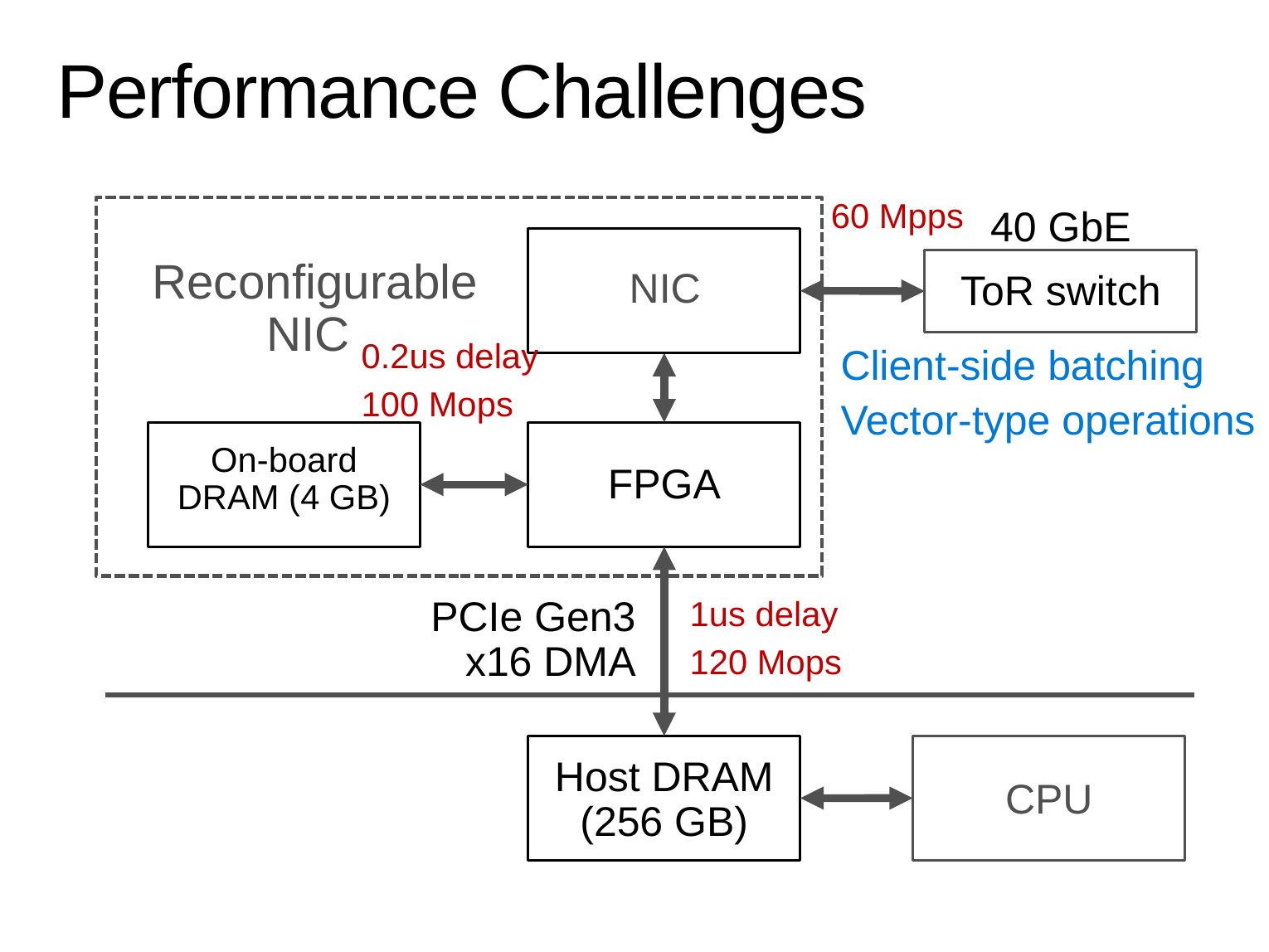

# Performance Challenges
60 Mpps
40 GbE

 Reconfigurable NIC
NIC
ToR switch
0.2us delay
100 Mops
Client-side batching
Vector-type operations
On-board DRAM (4 GB)

FPGA
PCIe Gen3
x16 DMA
1us delay
120 Mops
Host DRAM (256 GB)

CPU